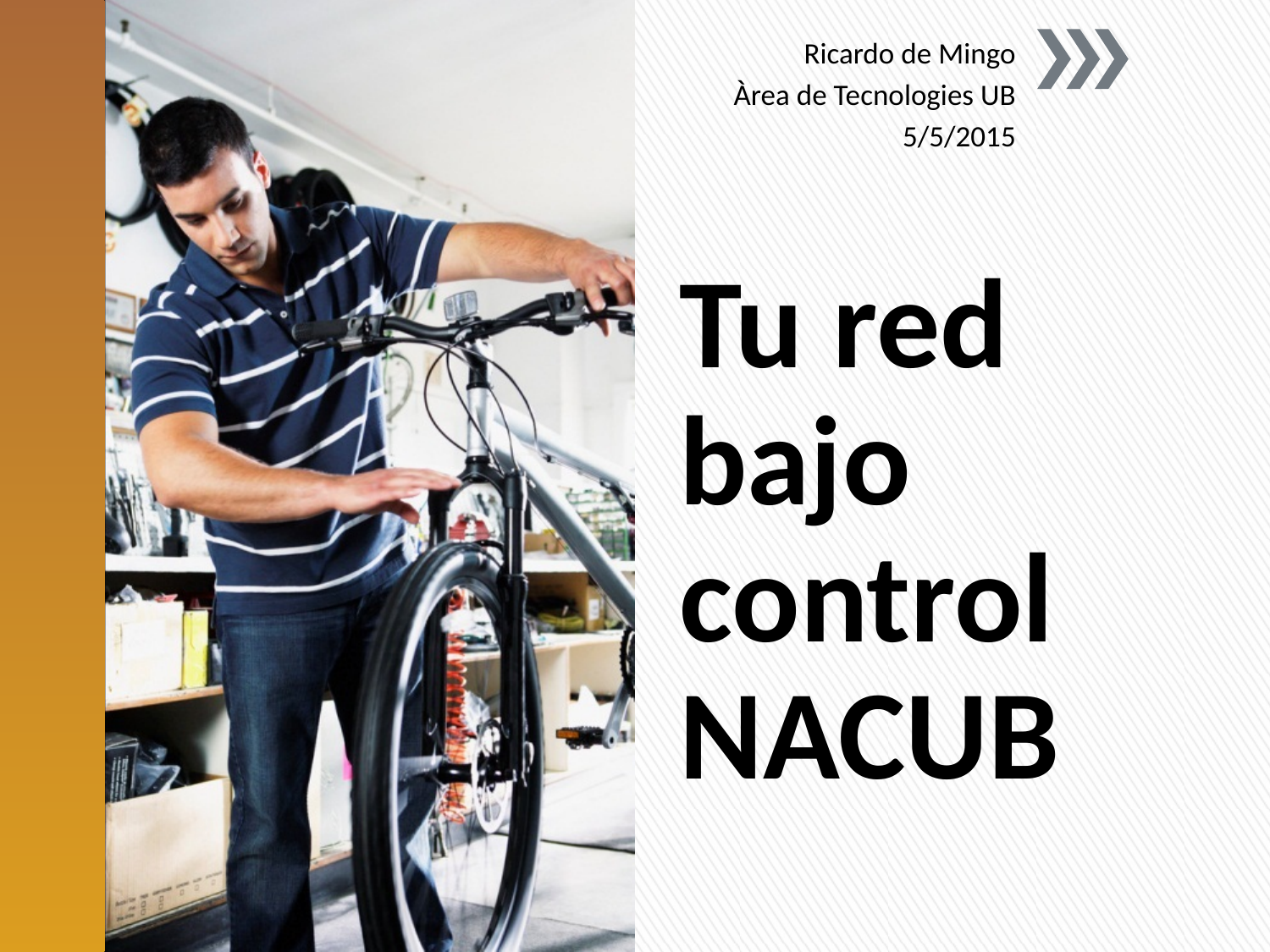

Ricardo de Mingo
Àrea de Tecnologies UB
5/5/2015
# Tu red bajo control NACUB